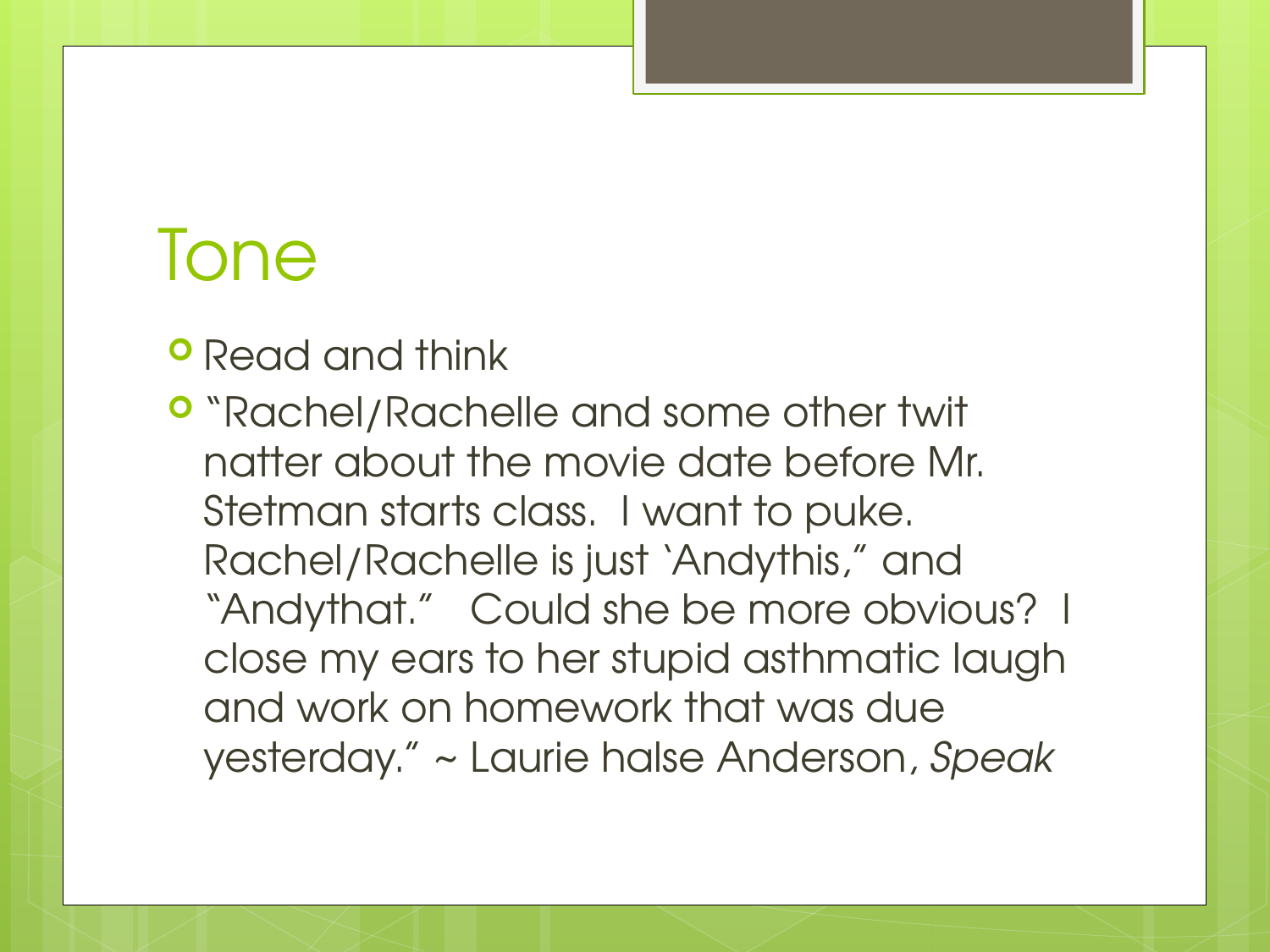

# Tone
Read and think
“Rachel/Rachelle and some other twit natter about the movie date before Mr. Stetman starts class.  I want to puke.  Rachel/Rachelle is just ‘Andythis,” and “Andythat.”   Could she be more obvious?  I close my ears to her stupid asthmatic laugh and work on homework that was due yesterday.” ~ Laurie halse Anderson, Speak